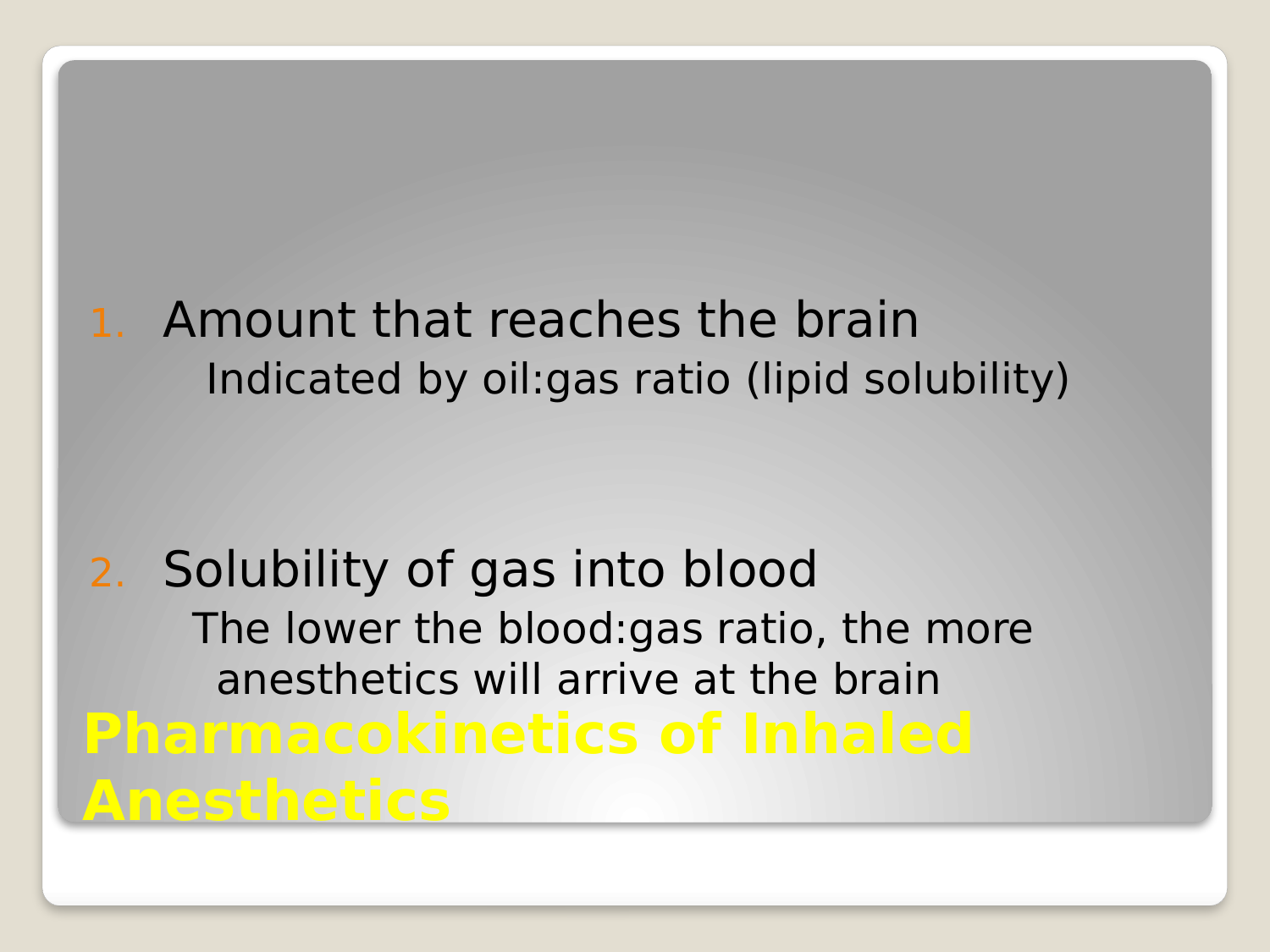

Amount that reaches the brain
    Indicated by oil:gas ratio (lipid solubility)

Solubility of gas into blood
   The lower the blood:gas ratio, the more anesthetics will arrive at the brain
# Pharmacokinetics of Inhaled Anesthetics